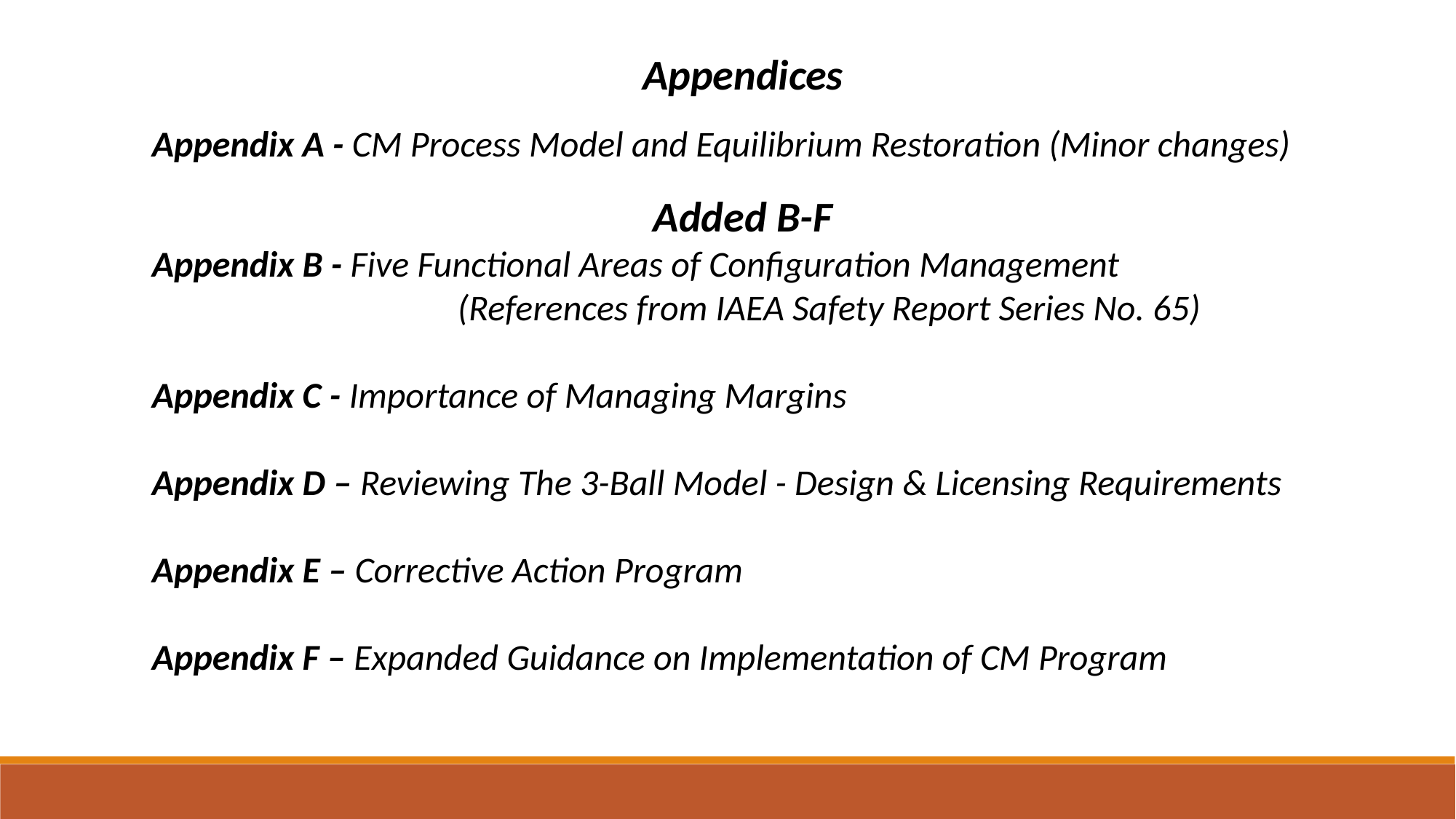

Appendices
Appendix A - CM Process Model and Equilibrium Restoration (Minor changes)
Added B-F
Appendix B - Five Functional Areas of Configuration Management
	                        (References from IAEA Safety Report Series No. 65)
Appendix C - Importance of Managing Margins
Appendix D – Reviewing The 3-Ball Model - Design & Licensing Requirements
Appendix E – Corrective Action Program
Appendix F – Expanded Guidance on Implementation of CM Program